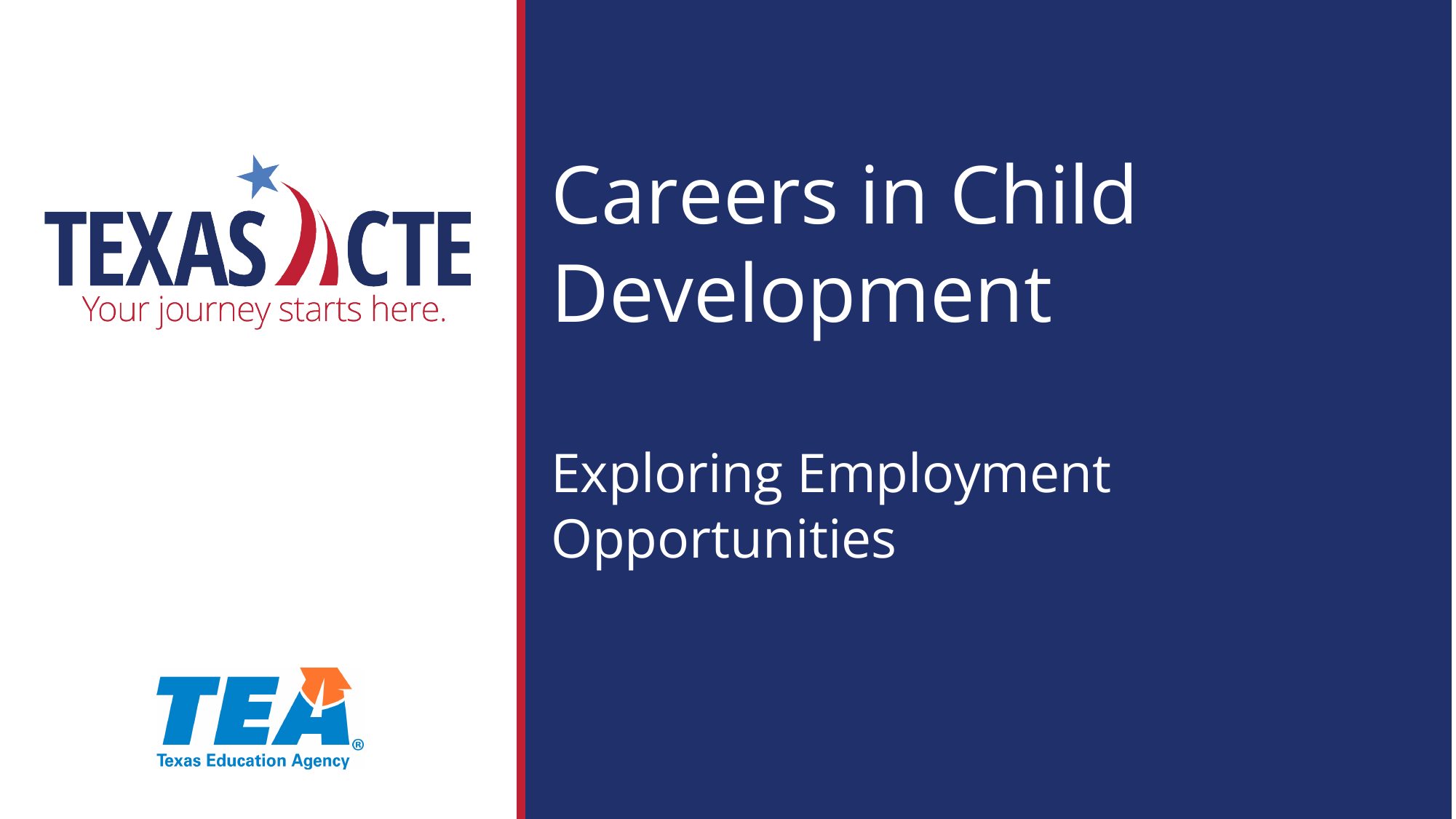

# Careers in Child Development Exploring Employment Opportunities